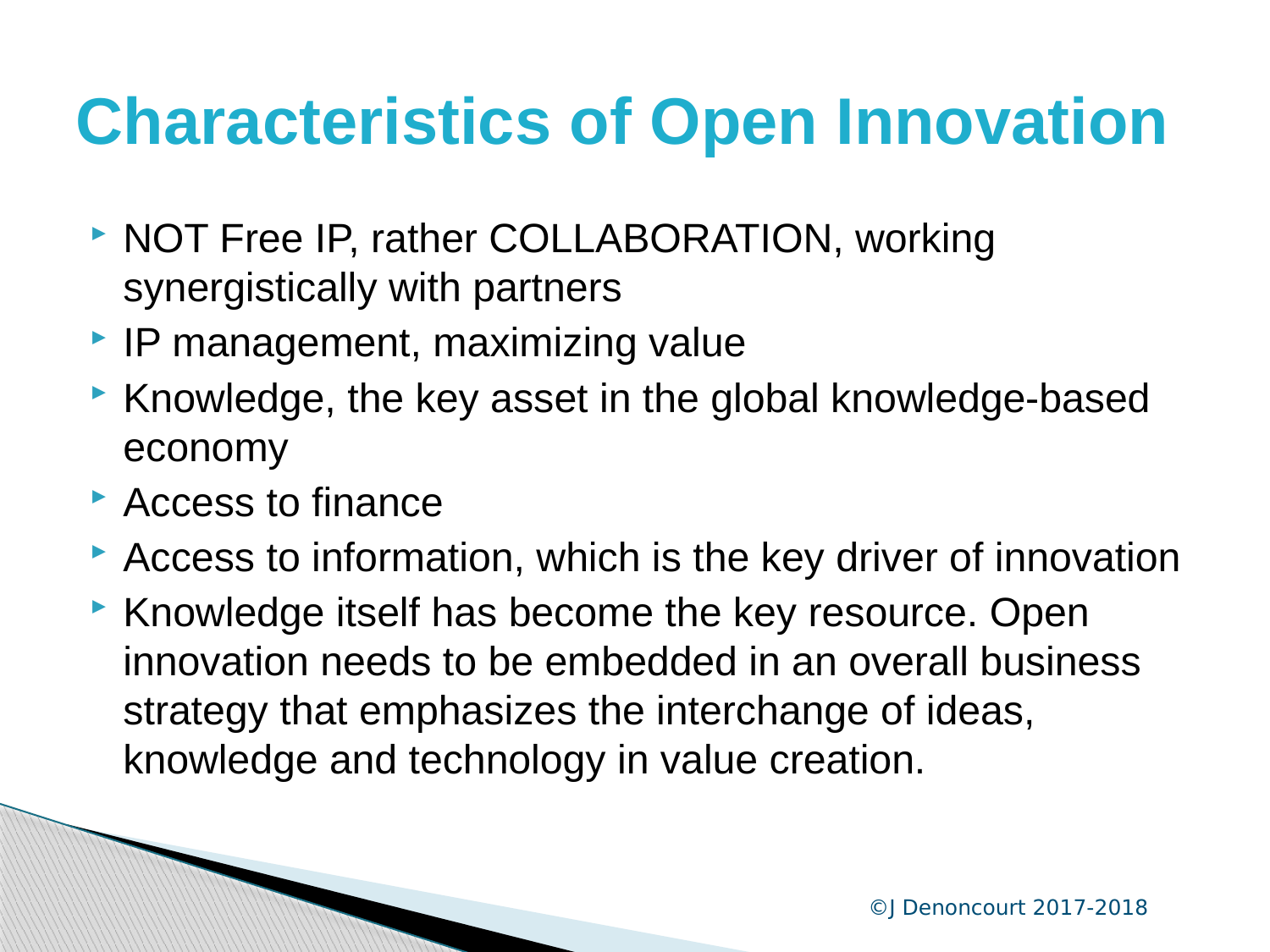

# Characteristics of Open Innovation
NOT Free IP, rather COLLABORATION, working synergistically with partners
IP management, maximizing value
Knowledge, the key asset in the global knowledge-based economy
Access to finance
Access to information, which is the key driver of innovation
Knowledge itself has become the key resource. Open innovation needs to be embedded in an overall business strategy that emphasizes the interchange of ideas, knowledge and technology in value creation.
©J Denoncourt 2017-2018